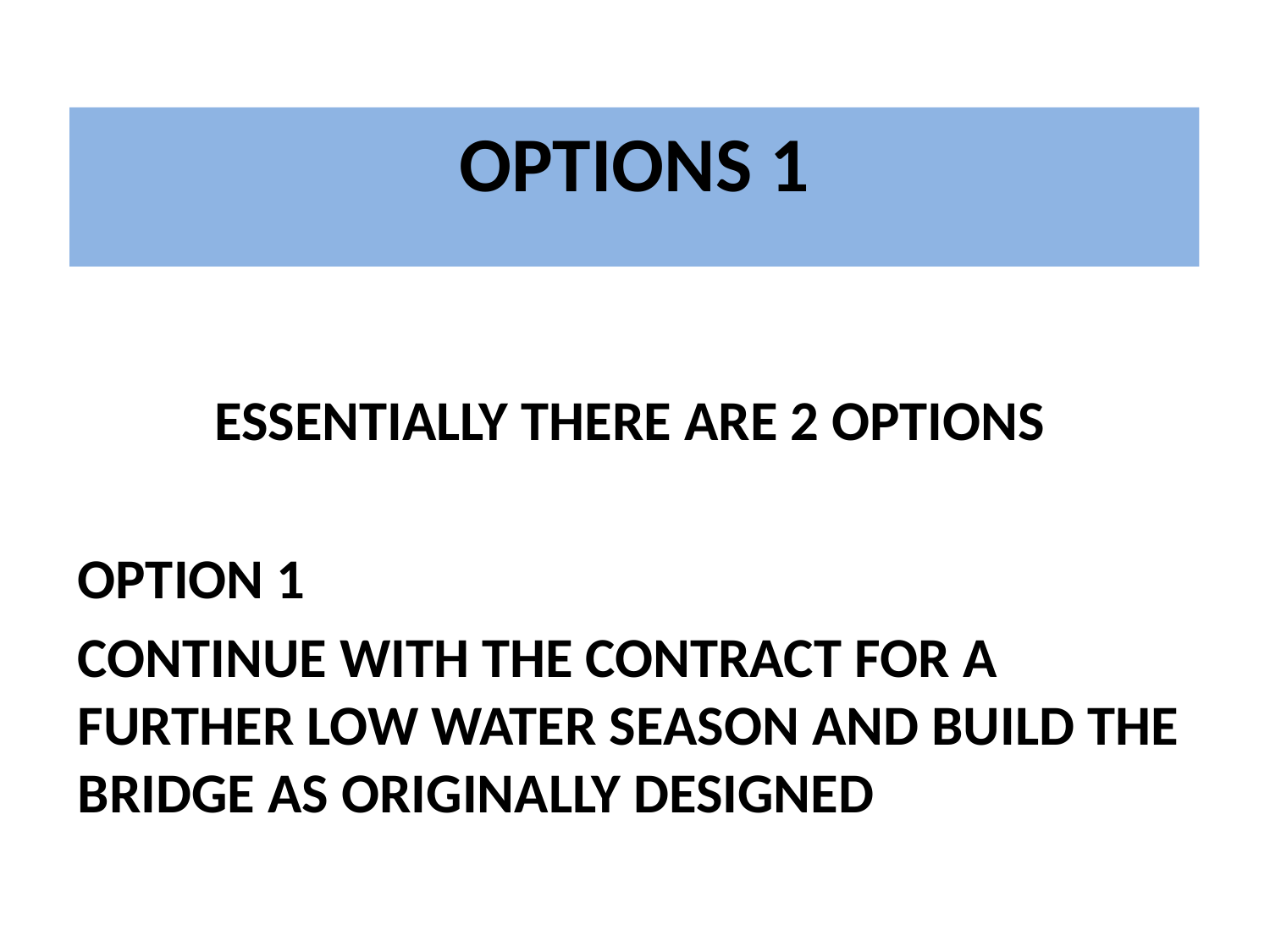

OPTIONS 1

ESSENTIALLY THERE ARE 2 OPTIONS

OPTION 1
CONTINUE WITH THE CONTRACT FOR A FURTHER LOW WATER SEASON AND BUILD THE BRIDGE AS ORIGINALLY DESIGNED